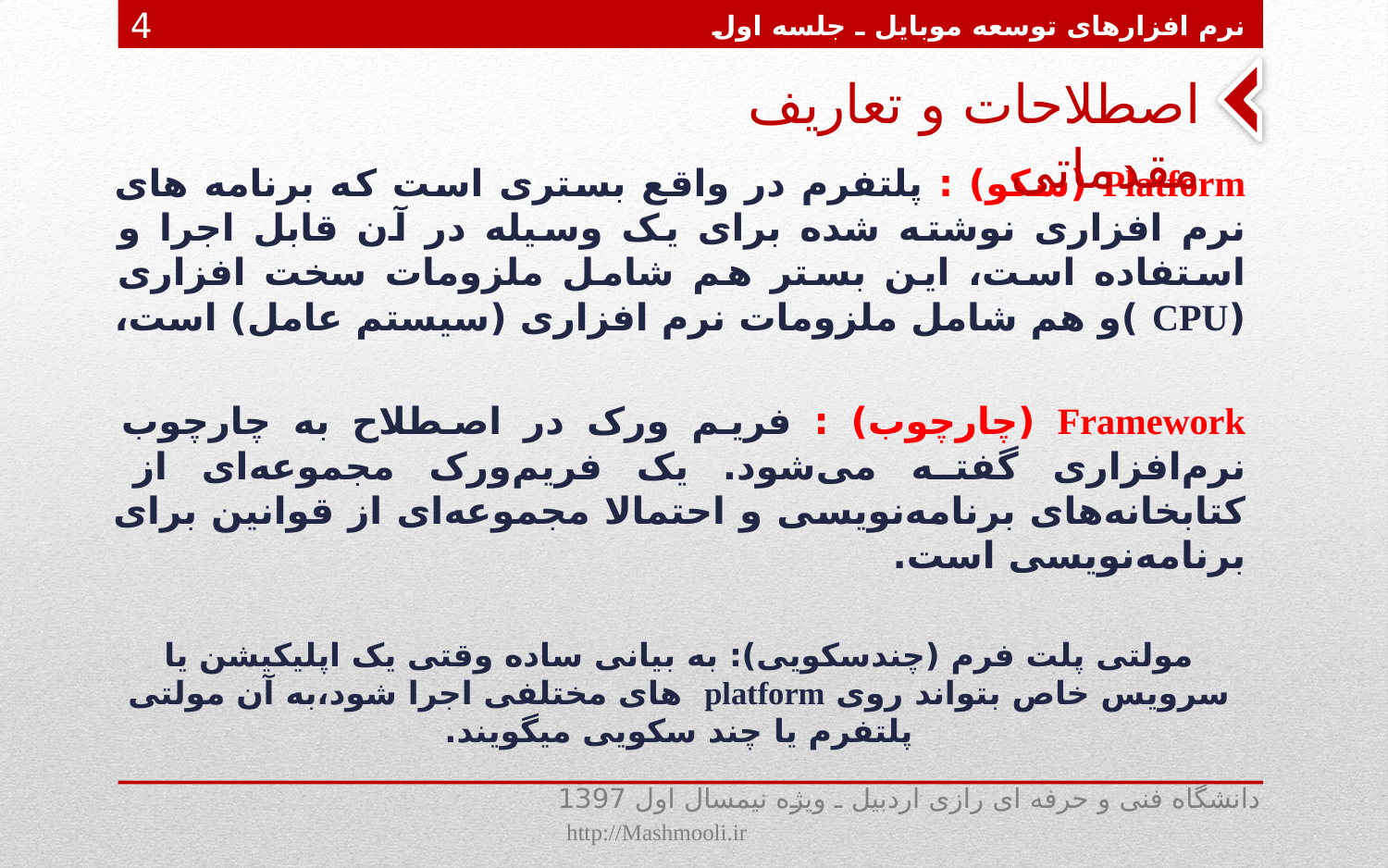

نرم افزارهای توسعه موبایل ـ جلسه اول
4
# اصطلاحات و تعاریف مقدماتی

Platform (سکو) : پلتفرم در واقع بستری است که برنامه های نرم افزاری نوشته شده برای یک وسیله در آن قابل اجرا و استفاده است، این بستر هم شامل ملزومات سخت افزاری (CPU )و هم شامل ملزومات نرم افزاری (سیستم عامل) است،

Framework (چارچوب) : فریم ورک در اصطلاح به چارچوب نرم‌افزاری گفته می‌شود. یک فریم‌ورک مجموعه‌ای از کتابخانه‌های برنامه‌نویسی و احتمالا مجموعه‌ای از قوانین برای برنامه‌نویسی است.

مولتی پلت فرم (چندسکویی): به بیانی ساده وقتی یک اپلیکیشن یا سرویس خاص بتواند روی platform  های مختلفی اجرا شود،به آن مولتی پلتفرم یا چند سکویی میگویند.

دانشگاه فنی و حرفه ای رازی اردبیل ـ ویژه نیمسال اول 1397                                                            http://Mashmooli.ir